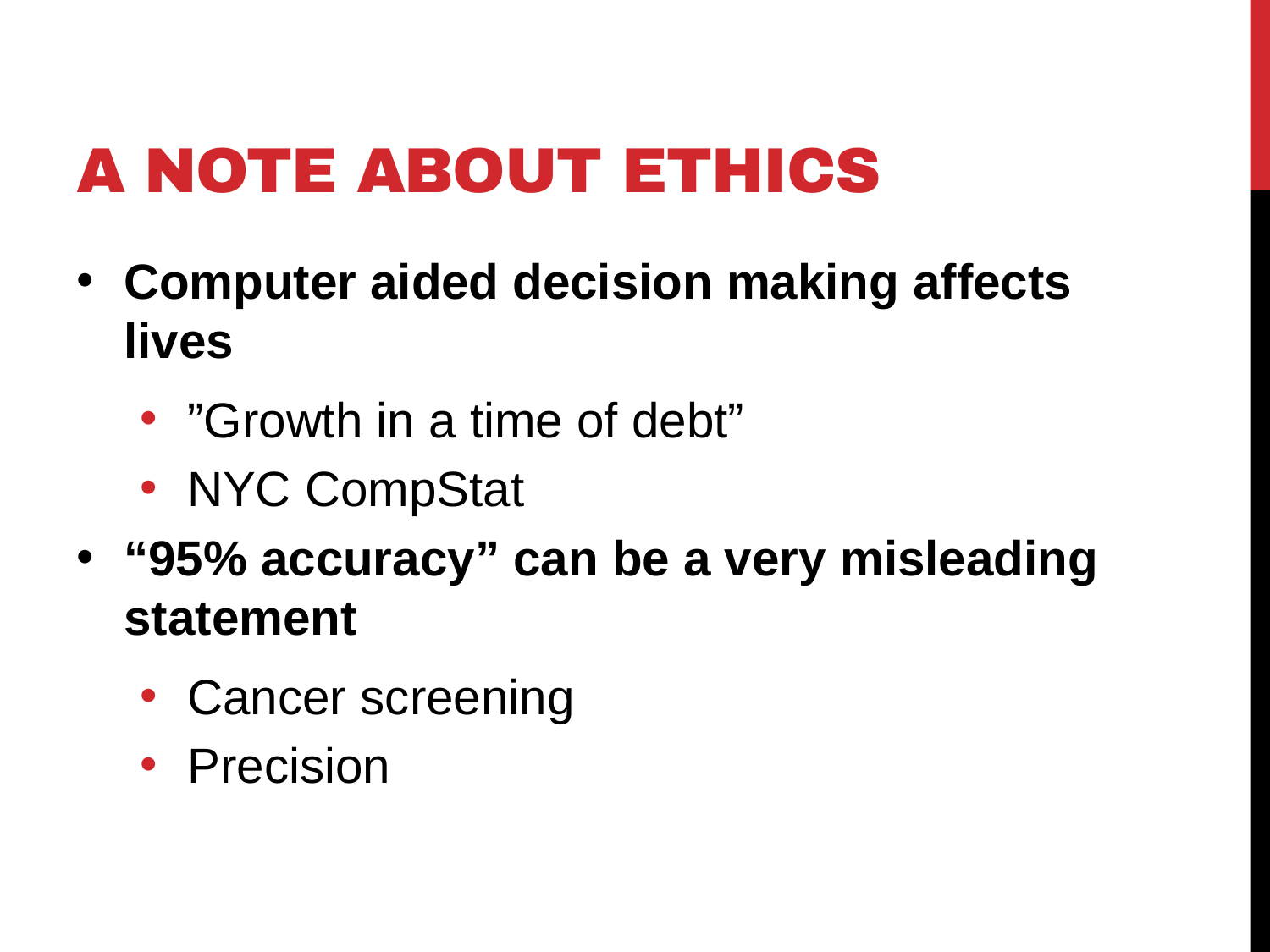

# A note about ethics
Computer aided decision making affects lives
”Growth in a time of debt”
NYC CompStat
“95% accuracy” can be a very misleading statement
Cancer screening
Precision